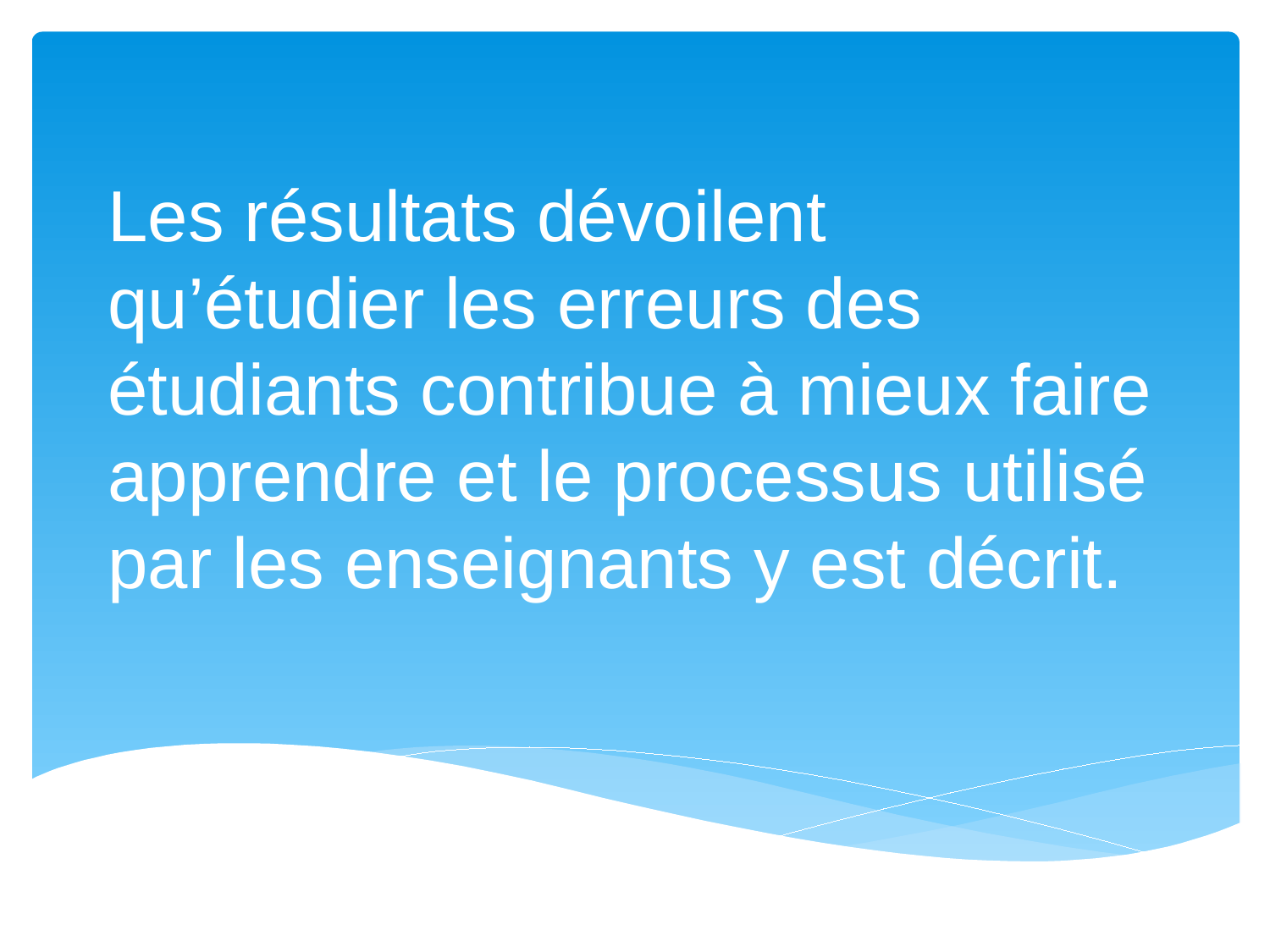

# Les résultats dévoilent qu’étudier les erreurs des étudiants contribue à mieux faire apprendre et le processus utilisé par les enseignants y est décrit.